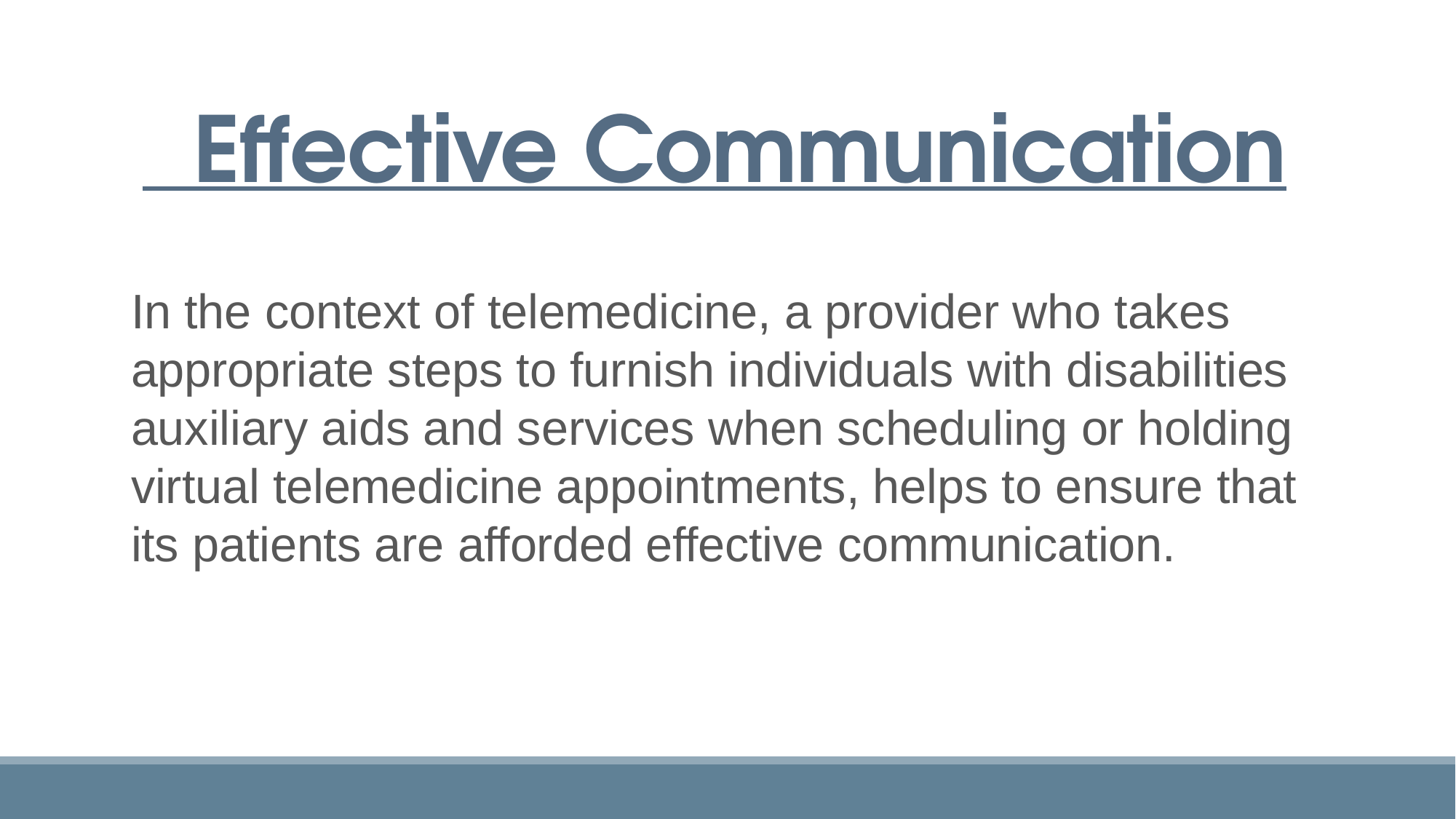

# Effective Communication
In the context of telemedicine, a provider who takes  appropriate steps to furnish individuals with disabilities  auxiliary aids and services when scheduling or holding  virtual telemedicine appointments, helps to ensure that  its patients are afforded effective communication.